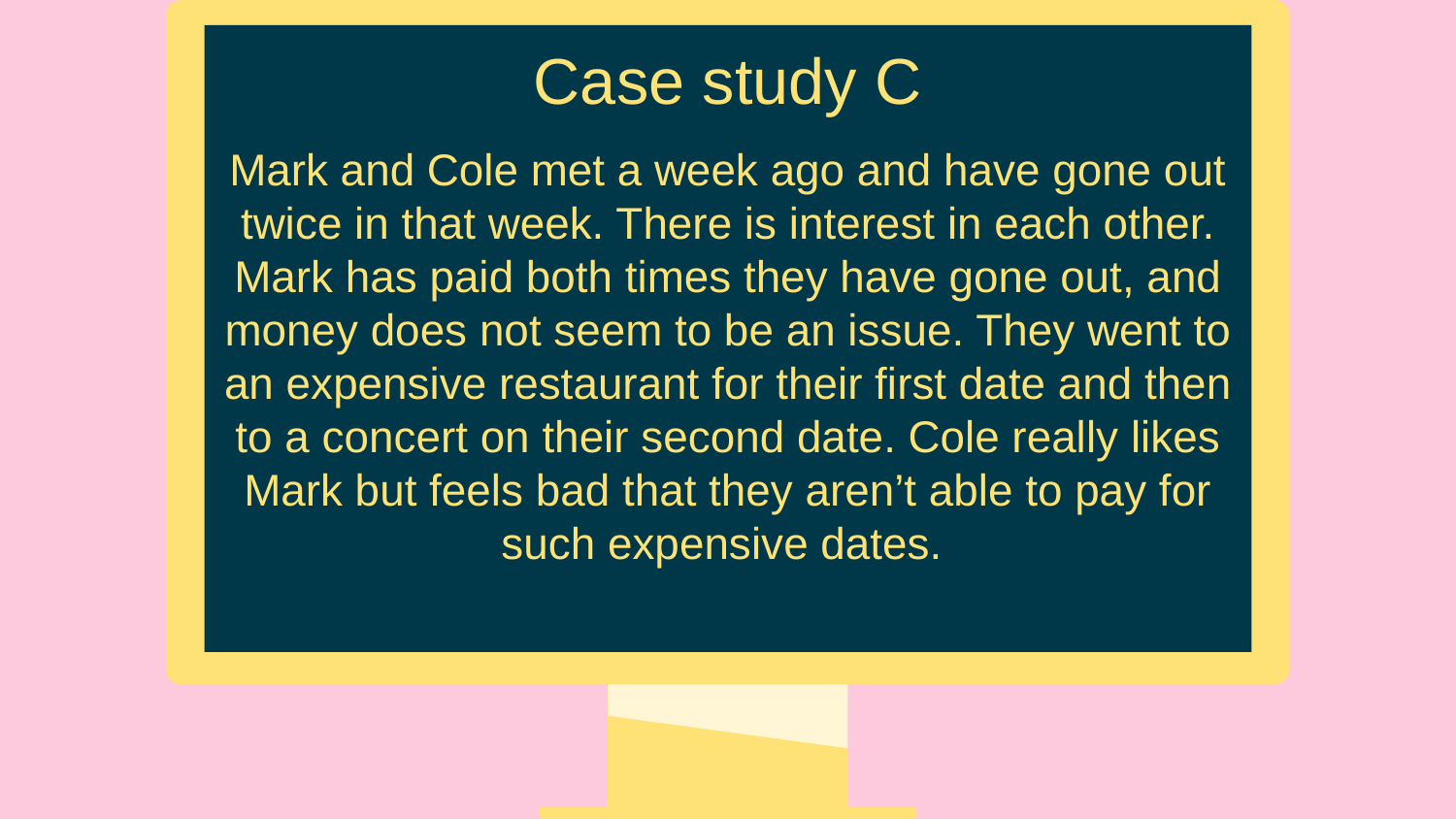

Case study C

Mark and Cole met a week ago and have gone out twice in that week. There is interest in each other. Mark has paid both times they have gone out, and money does not seem to be an issue. They went to an expensive restaurant for their first date and then to a concert on their second date. Cole really likes Mark but feels bad that they aren’t able to pay for such expensive dates.